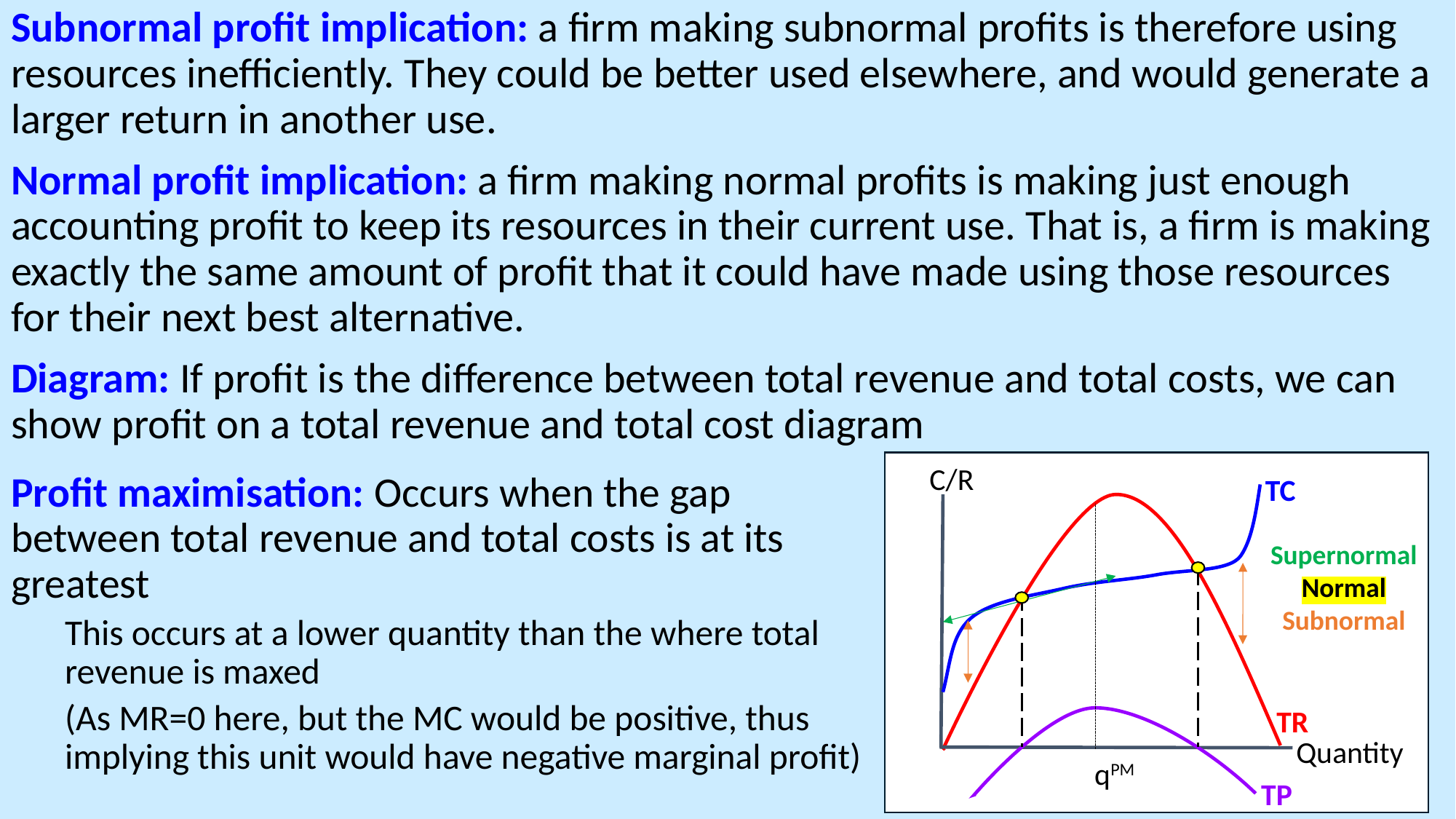

Subnormal profit implication: a firm making subnormal profits is therefore using resources inefficiently. They could be better used elsewhere, and would generate a larger return in another use.
Normal profit implication: a firm making normal profits is making just enough accounting profit to keep its resources in their current use. That is, a firm is making exactly the same amount of profit that it could have made using those resources for their next best alternative.
Diagram: If profit is the difference between total revenue and total costs, we can show profit on a total revenue and total cost diagram

C/R
TC

Supernormal
Normal
Subnormal

TR

Quantity
TP
Profit maximisation: Occurs when the gap between total revenue and total costs is at its greatest
This occurs at a lower quantity than the where total revenue is maxed
(As MR=0 here, but the MC would be positive, thus implying this unit would have negative marginal profit)
qPM